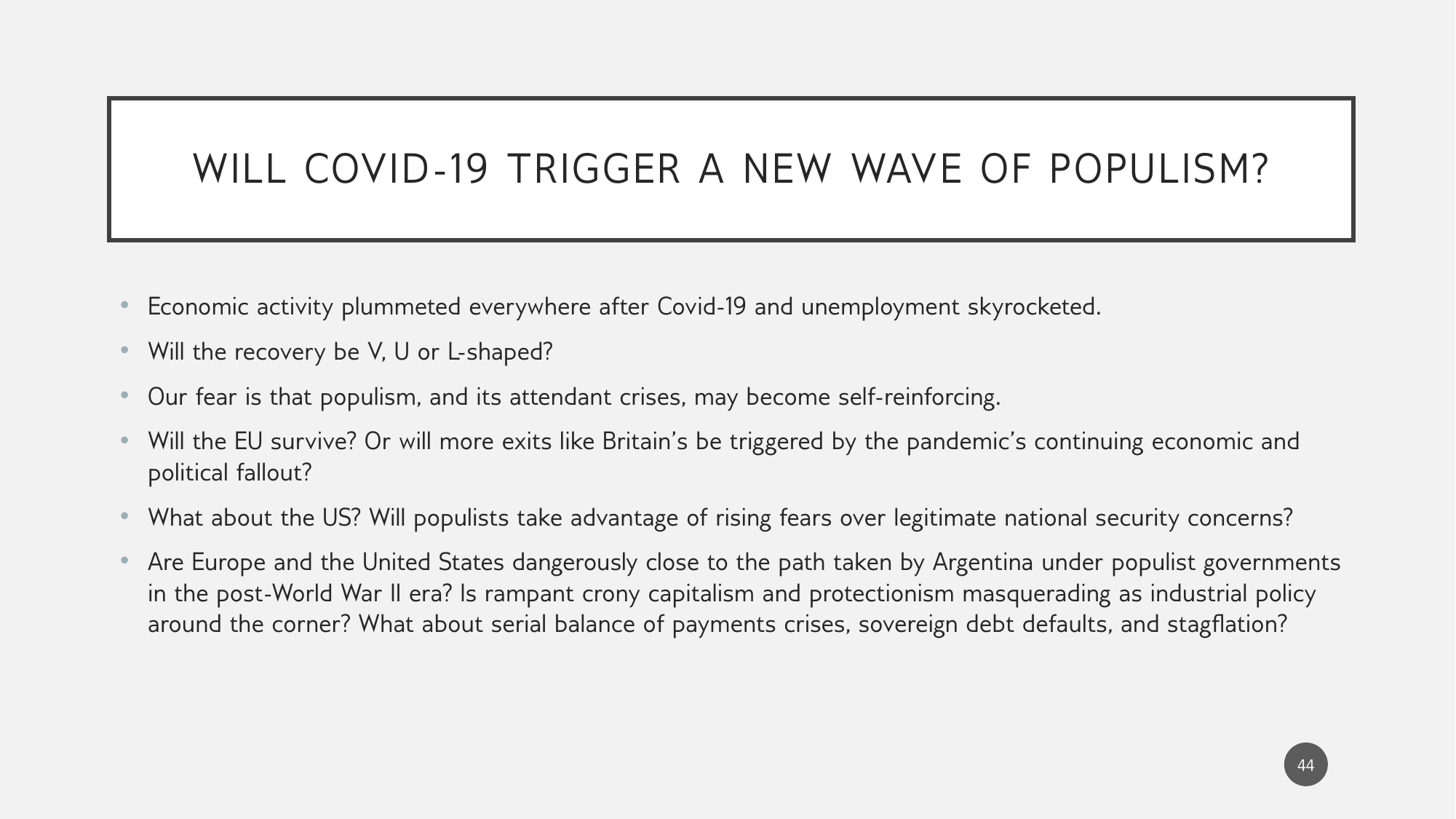

# Will Covid-19 trigger a new wave of populism?
Economic activity plummeted everywhere after Covid-19 and unemployment skyrocketed.
Will the recovery be V, U or L-shaped?
Our fear is that populism, and its attendant crises, may become self-reinforcing.
Will the EU survive? Or will more exits like Britain’s be triggered by the pandemic’s continuing economic and political fallout?
What about the US? Will populists take advantage of rising fears over legitimate national security concerns?
Are Europe and the United States dangerously close to the path taken by Argentina under populist governments in the post-World War II era? Is rampant crony capitalism and protectionism masquerading as industrial policy around the corner? What about serial balance of payments crises, sovereign debt defaults, and stagflation?
44